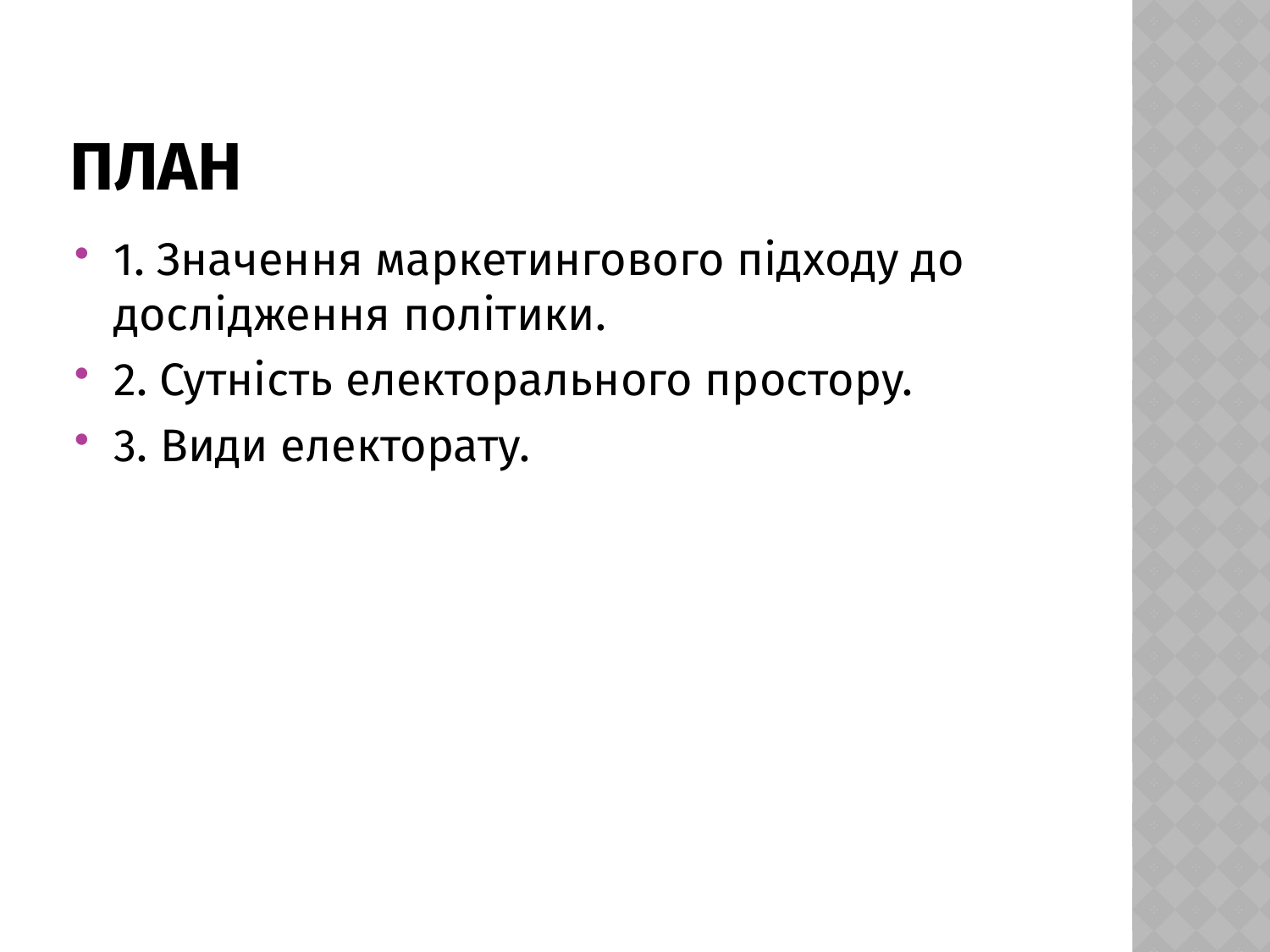

# План
1. Значення маркетингового підходу до дослідження політики.
2. Сутність електорального простору.
3. Види електорату.